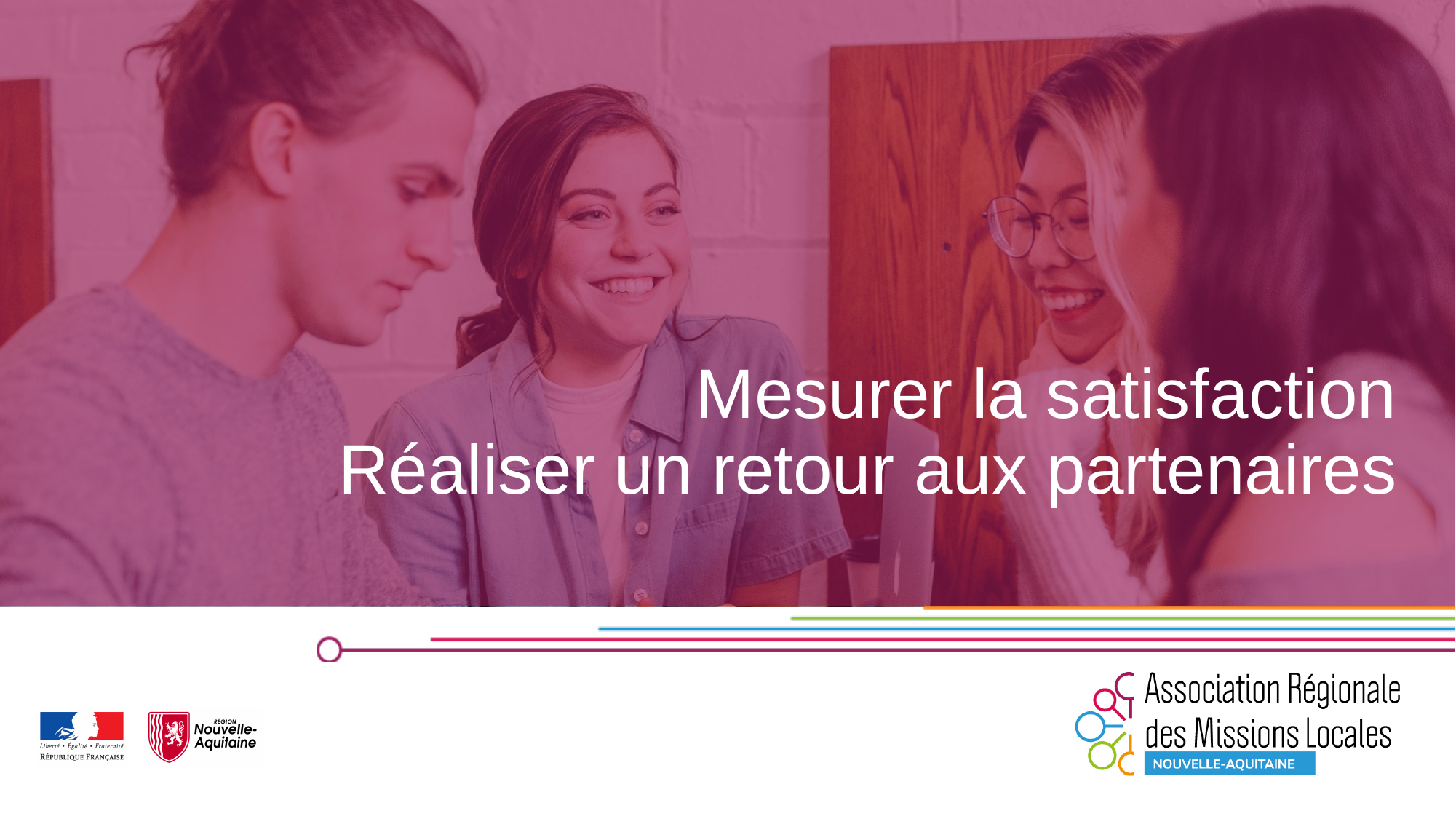

# Mesurer la satisfaction Réaliser un retour aux partenaires